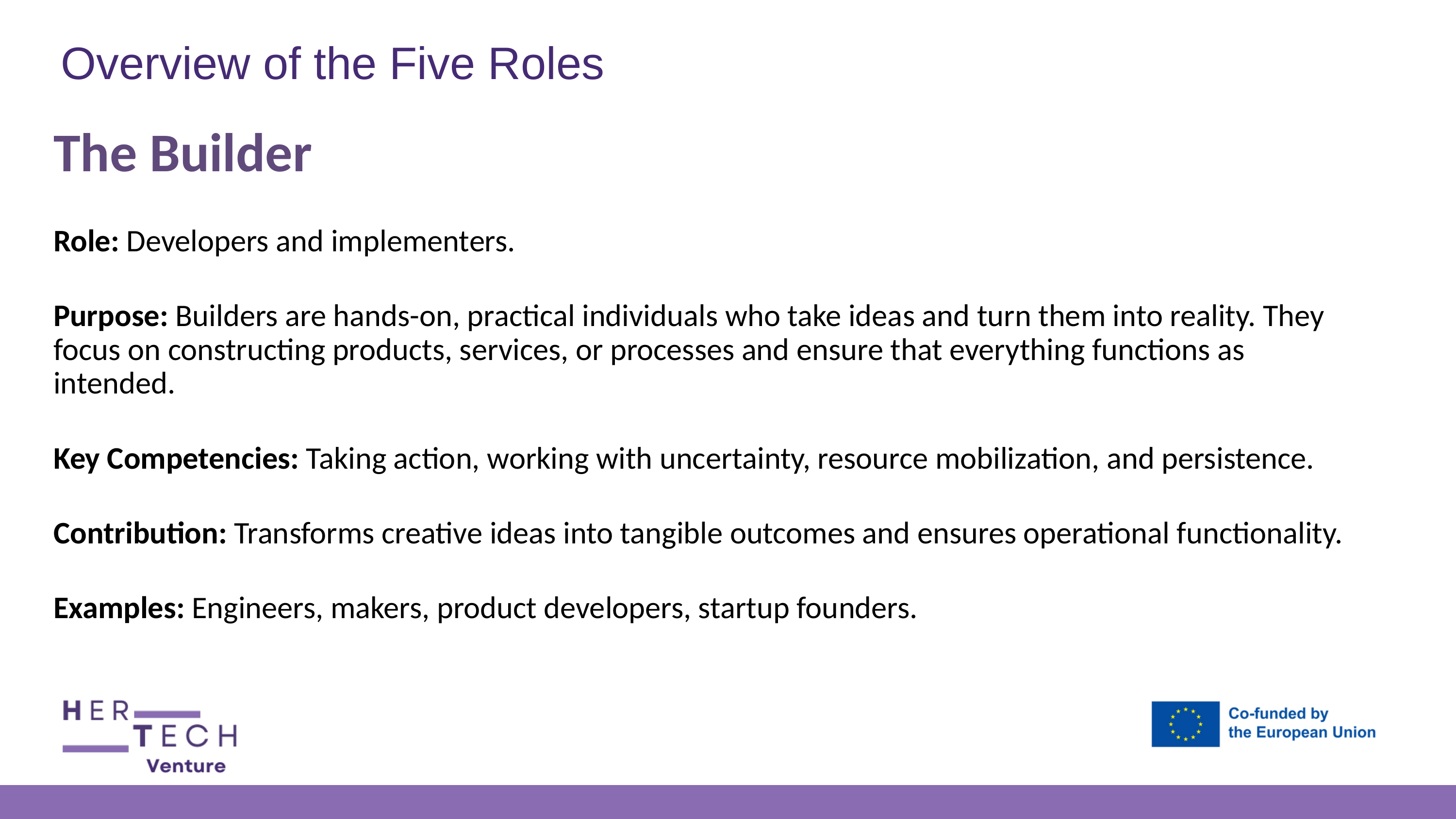

Overview of the Five Roles
The Builder

Role: Developers and implementers.

Purpose: Builders are hands-on, practical individuals who take ideas and turn them into reality. They focus on constructing products, services, or processes and ensure that everything functions as intended.

Key Competencies: Taking action, working with uncertainty, resource mobilization, and persistence.

Contribution: Transforms creative ideas into tangible outcomes and ensures operational functionality.

Examples: Engineers, makers, product developers, startup founders.